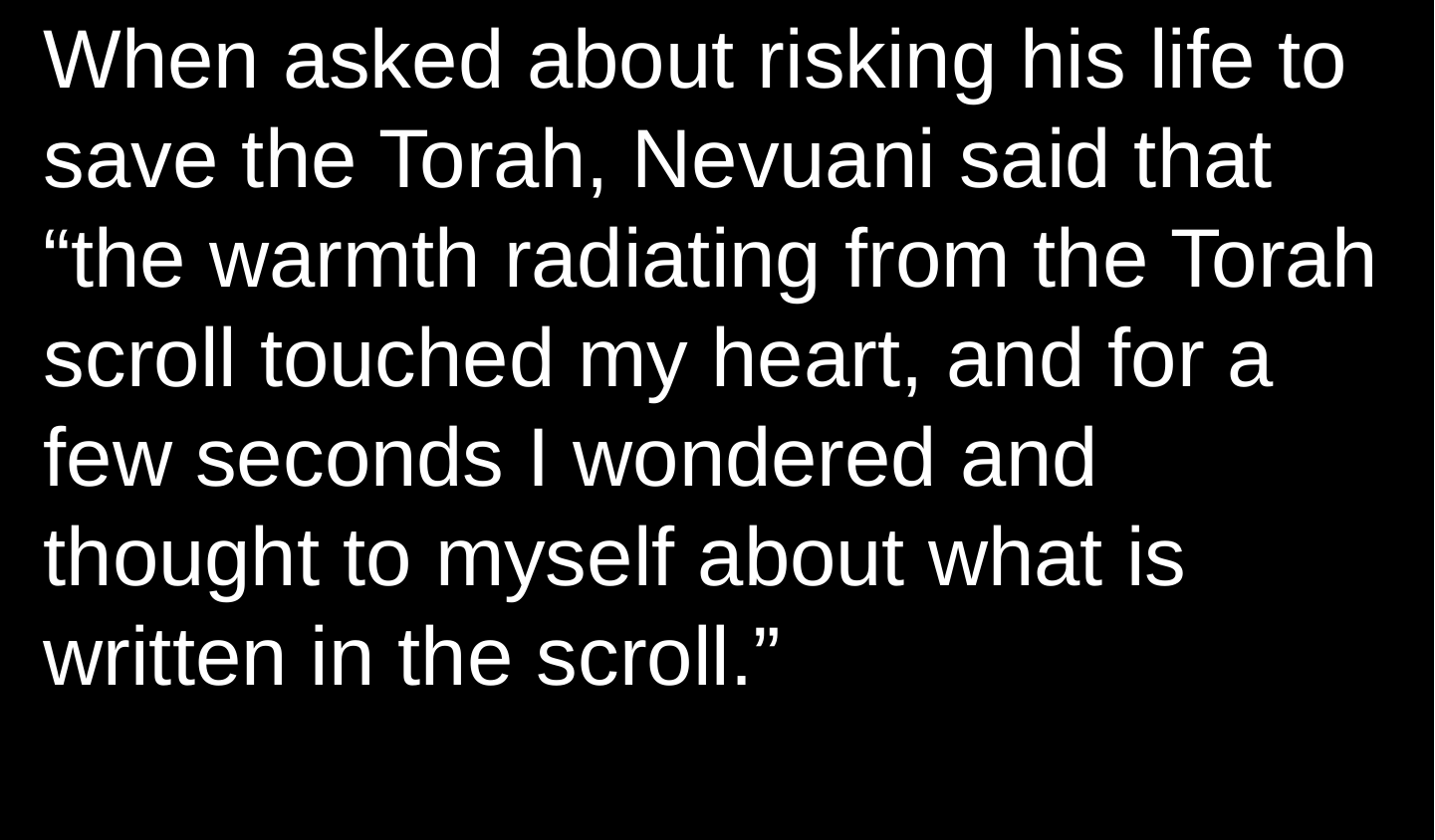

When asked about risking his life to save the Torah, Nevuani said that “the warmth radiating from the Torah scroll touched my heart, and for a few seconds I wondered and thought to myself about what is written in the scroll.”